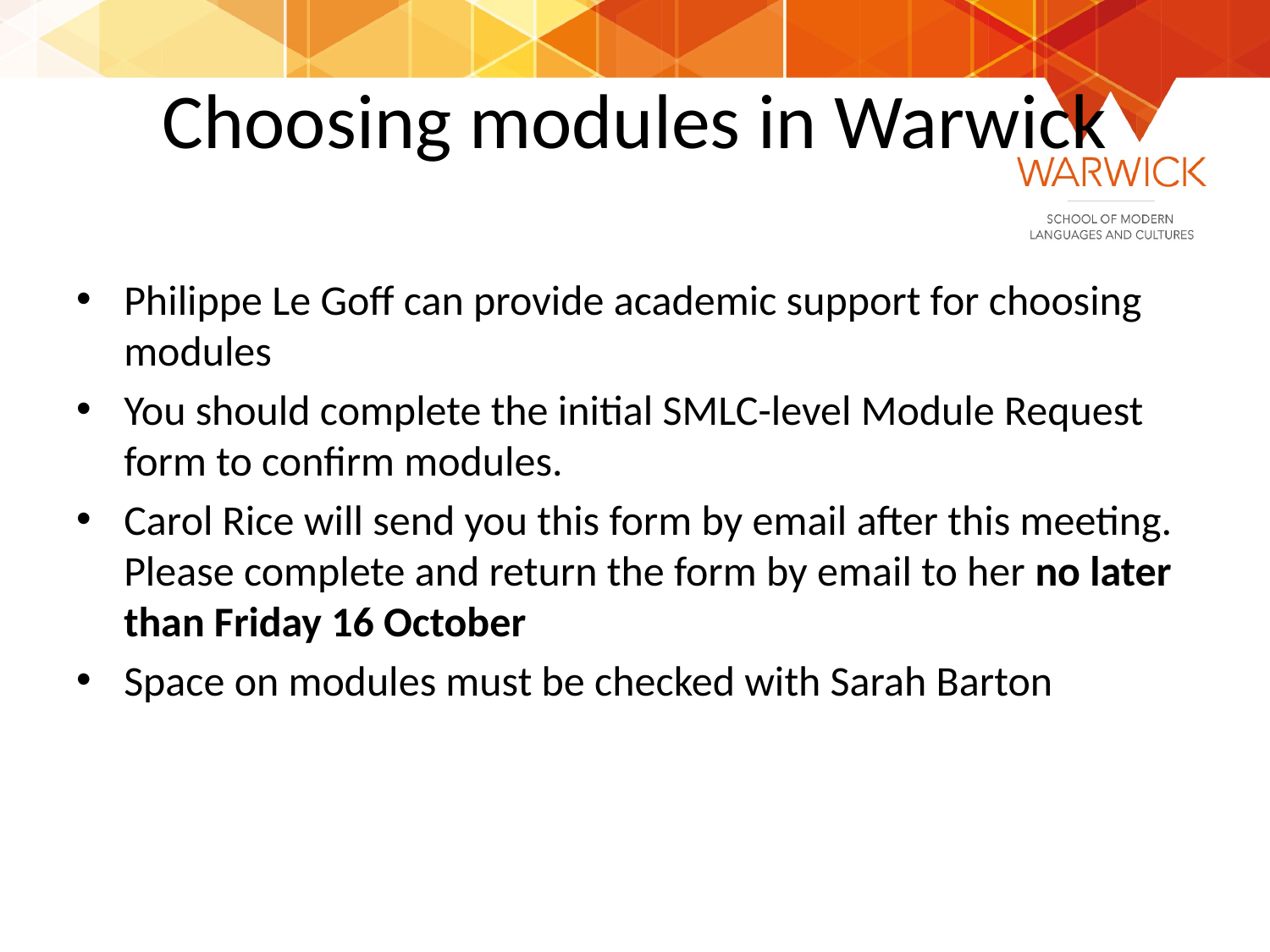

# Choosing modules in Warwick

Philippe Le Goff can provide academic support for choosing modules
You should complete the initial SMLC-level Module Request form to confirm modules.
Carol Rice will send you this form by email after this meeting. Please complete and return the form by email to her no later than Friday 16 October
Space on modules must be checked with Sarah Barton